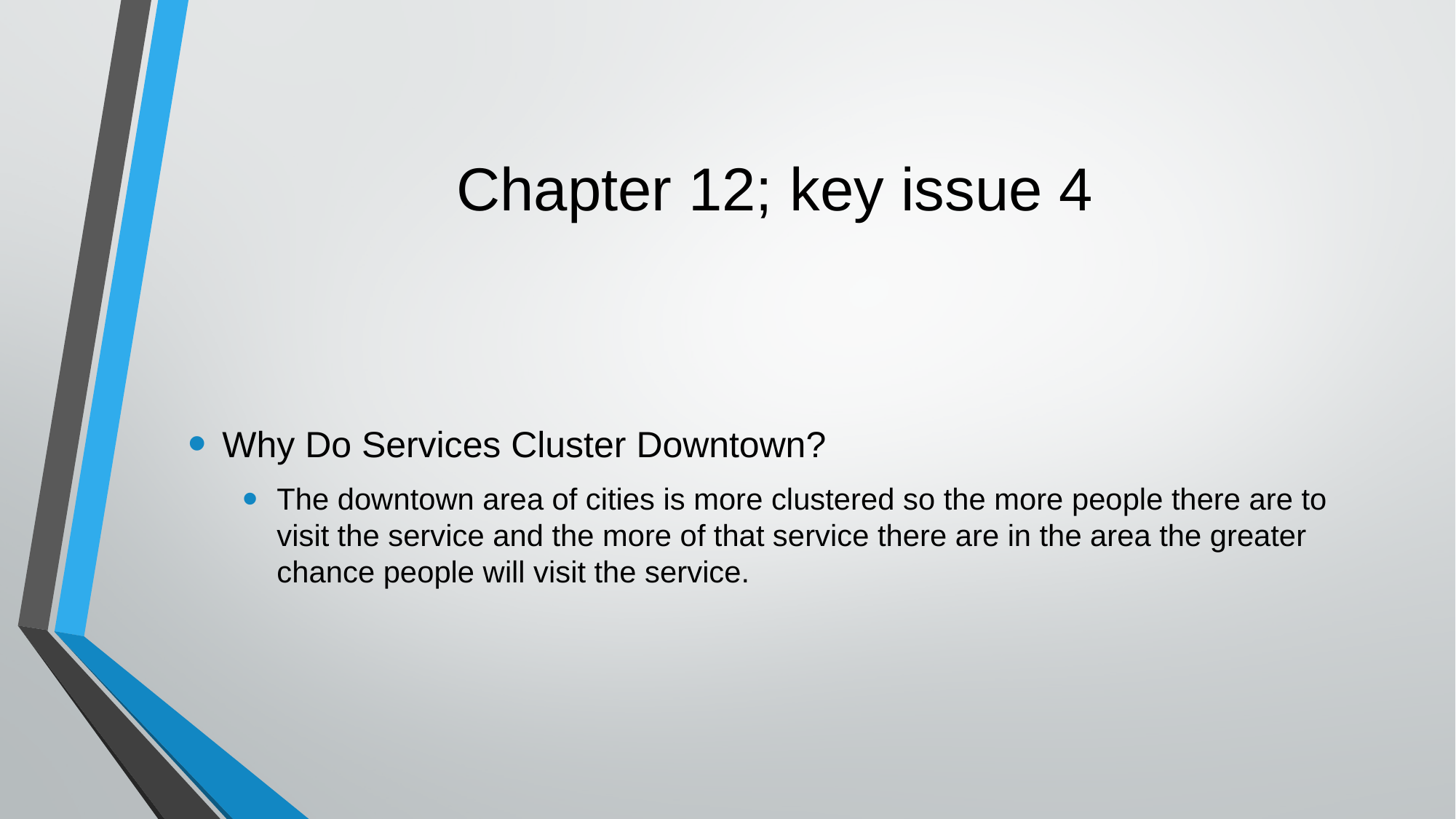

# Chapter 12; key issue 4
Why Do Services Cluster Downtown?
The downtown area of cities is more clustered so the more people there are to visit the service and the more of that service there are in the area the greater chance people will visit the service.